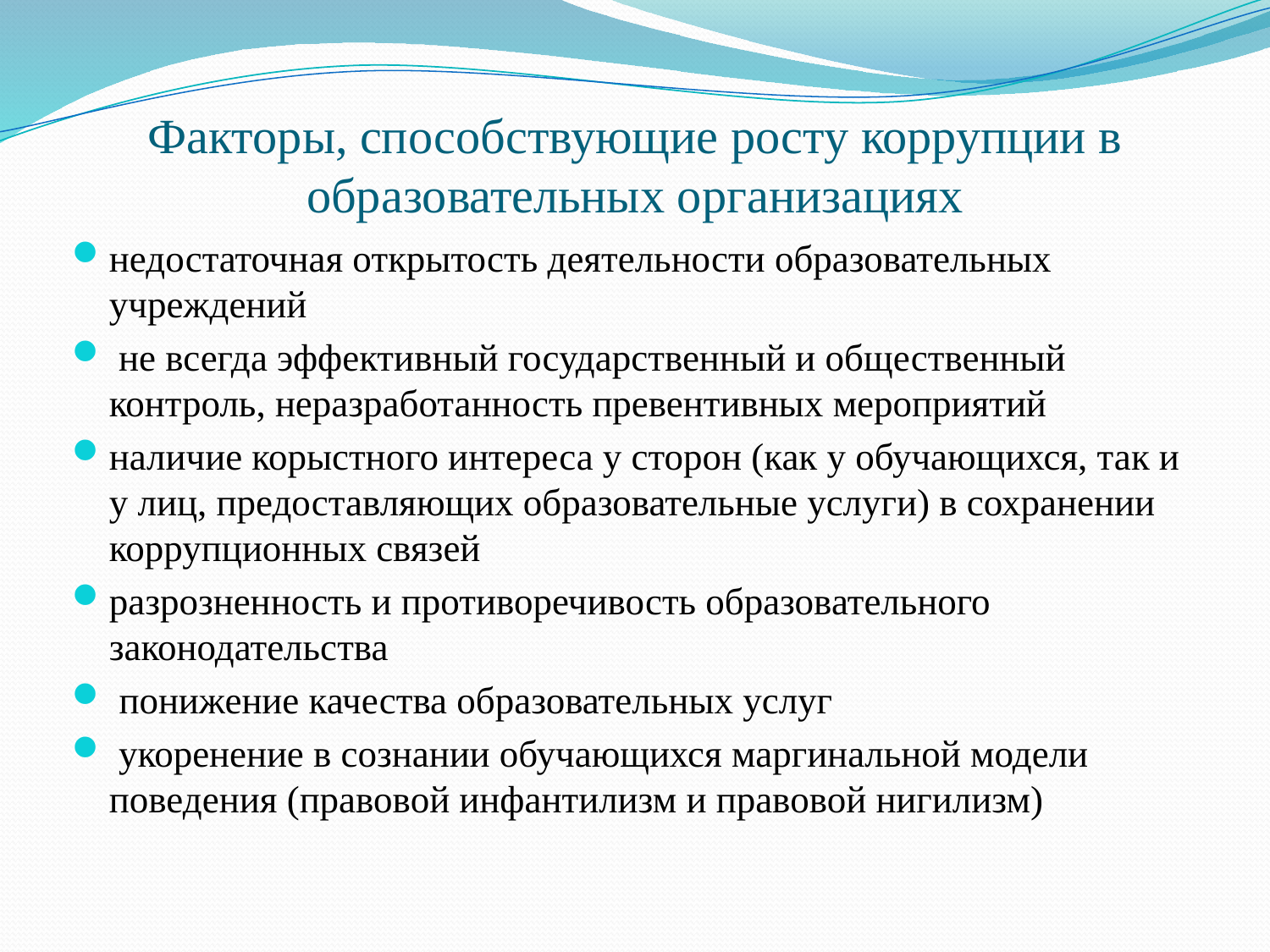

# Факторы, способствующие росту коррупции в образовательных организациях
недостаточная открытость деятельности образовательных учреждений
 не всегда эффективный государственный и общественный контроль, неразработанность превентивных мероприятий
наличие корыстного интереса у сторон (как у обучающихся, так и у лиц, предоставляющих образовательные услуги) в сохранении коррупционных связей
разрозненность и противоречивость образовательного законодательства
 понижение качества образовательных услуг
 укоренение в сознании обучающихся маргинальной модели поведения (правовой инфантилизм и правовой нигилизм)